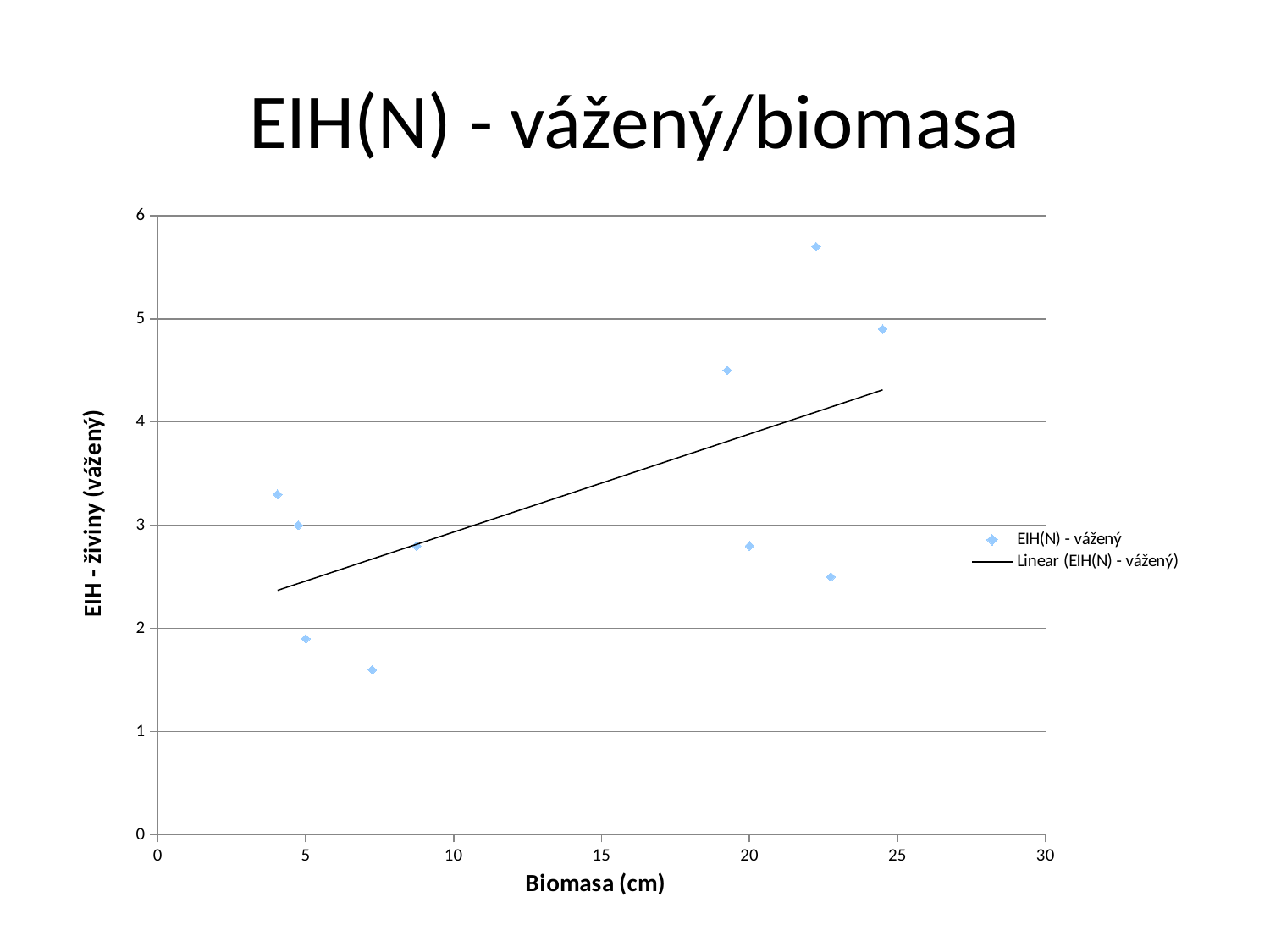

# EIH(N) - vážený/biomasa

### Chart

| Category |  |
|---|---|